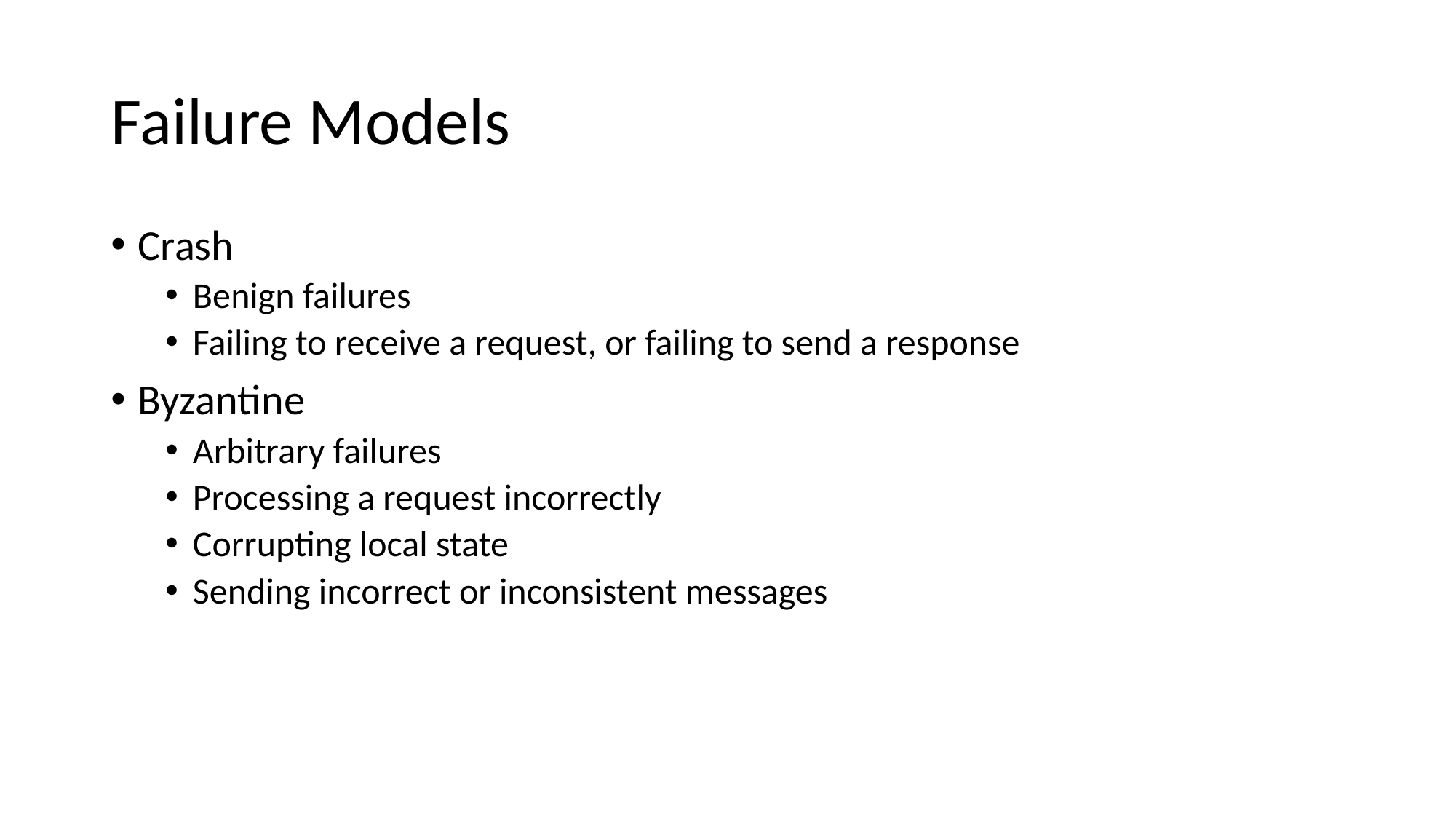

# Failure Models
Crash
Benign failures
Failing to receive a request, or failing to send a response
Byzantine
Arbitrary failures
Processing a request incorrectly
Corrupting local state
Sending incorrect or inconsistent messages